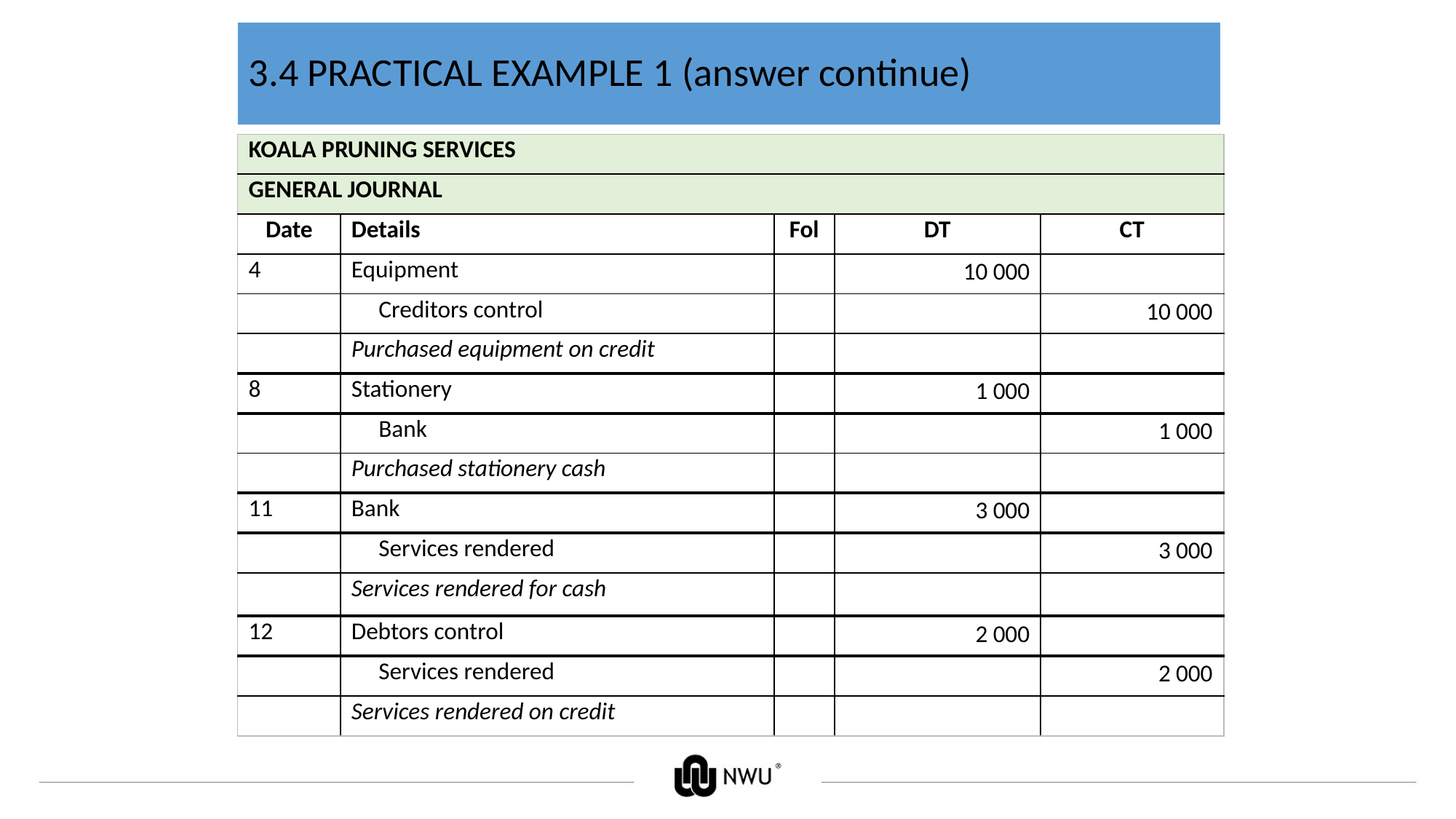

# 3.4 PRACTICAL EXAMPLE 1 (answer continue)
| KOALA PRUNING SERVICES |  |  |  |  |
| --- | --- | --- | --- | --- |
| GENERAL JOURNAL |  |  |  |  |
| Date | Details | Fol | DT | CT |
| 4 | Equipment |  | 10 000 |  |
|  | Creditors control |  |  | 10 000 |
|  | Purchased equipment on credit |  |  |  |
| 8 | Stationery |  | 1 000 |  |
|  | Bank |  |  | 1 000 |
|  | Purchased stationery cash |  |  |  |
| 11 | Bank |  | 3 000 |  |
|  | Services rendered |  |  | 3 000 |
|  | Services rendered for cash |  |  |  |
| 12 | Debtors control |  | 2 000 |  |
|  | Services rendered |  |  | 2 000 |
|  | Services rendered on credit |  |  |  |